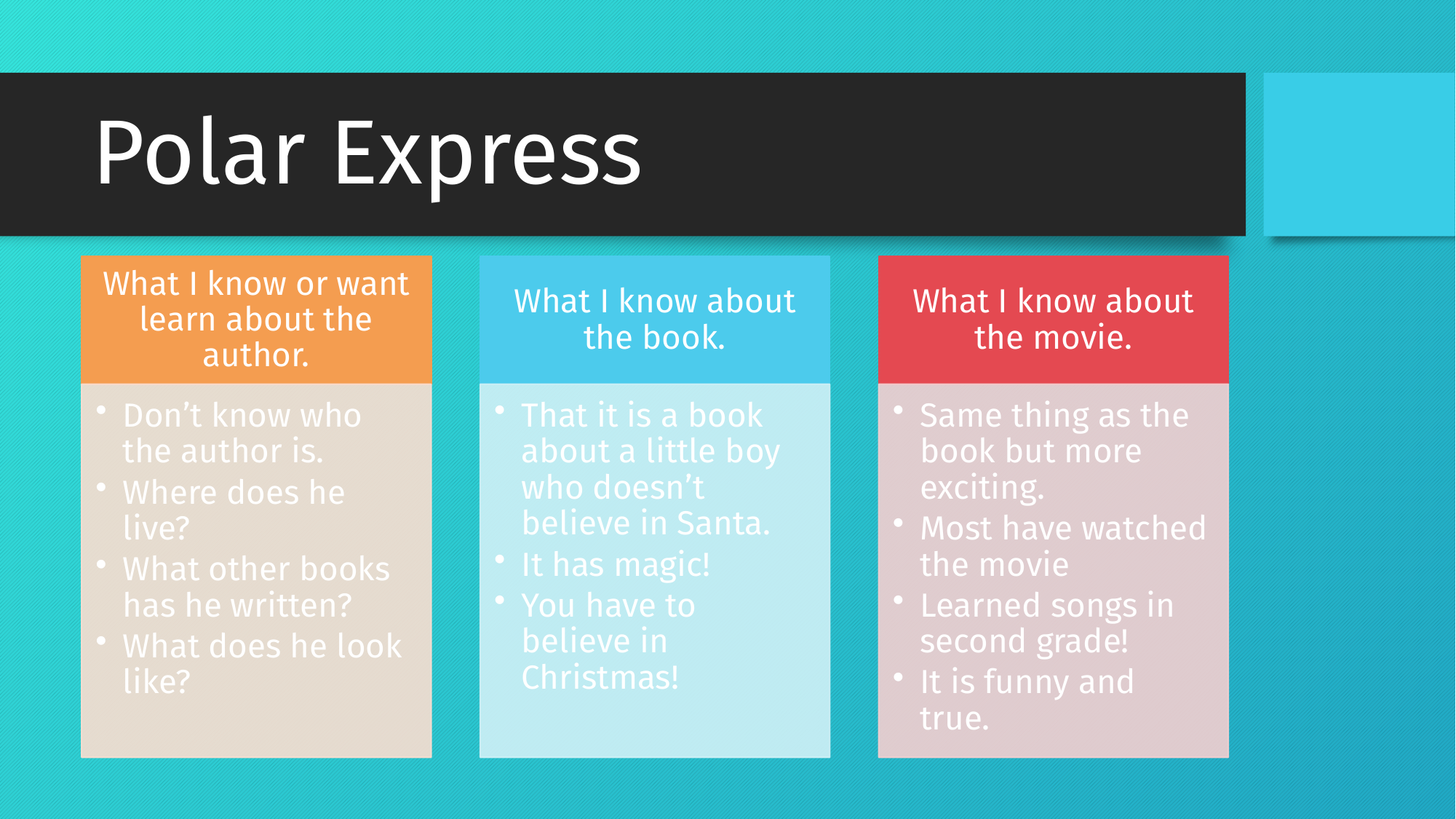

# Polar Express
What I know or want learn about the author.
Don’t know who the author is.
Where does he live?
What other books has he written?
What does he look like?
What I know about the book.
That it is a book about a little boy who doesn’t believe in Santa.
It has magic!
You have to believe in Christmas!

What I know about the movie.
Same thing as the book but more exciting.
Most have watched the movie
Learned songs in second grade!
It is funny and true.